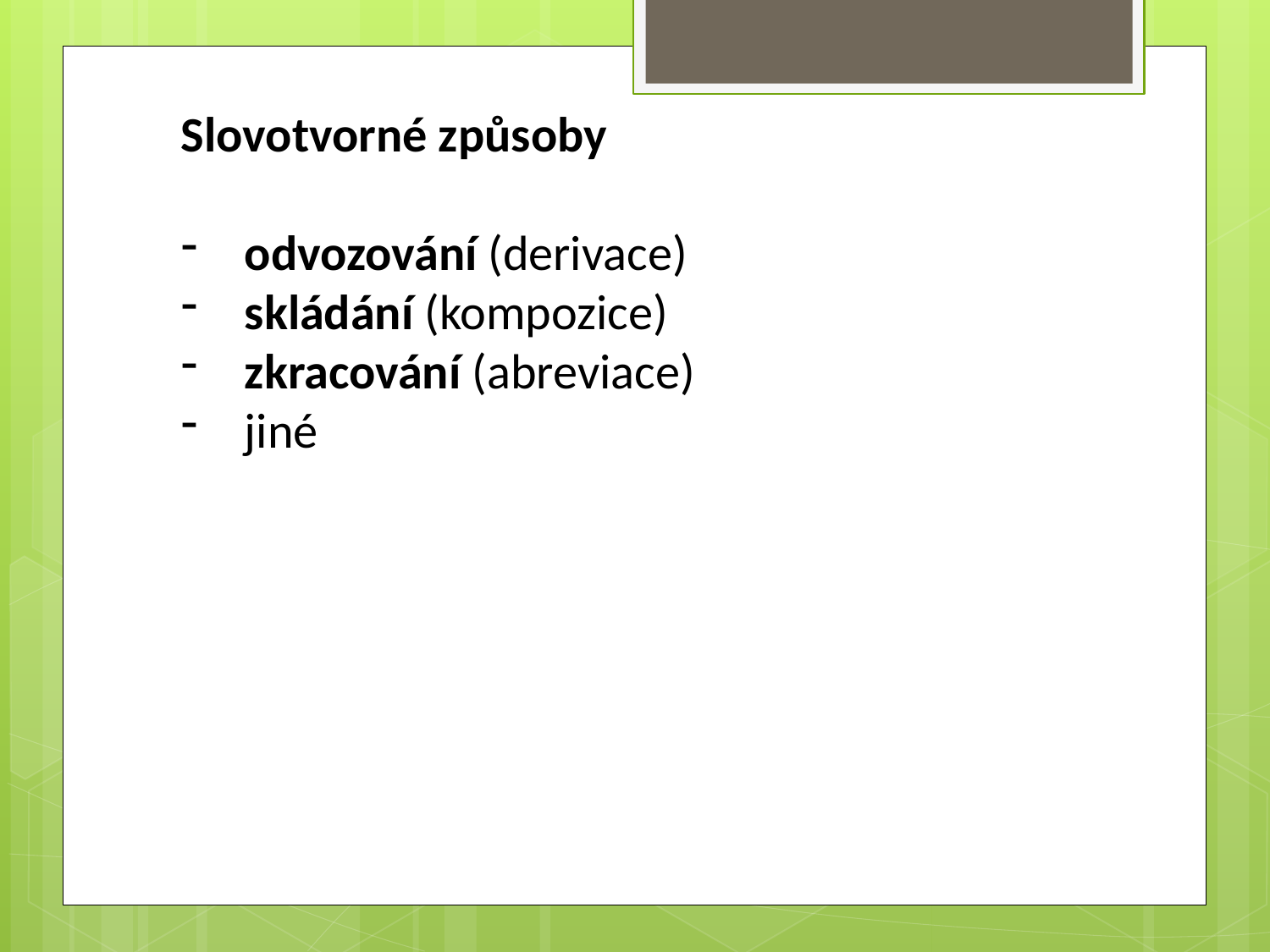

Slovotvorné způsoby

odvozování (derivace)
skládání (kompozice)
zkracování (abreviace)
jiné